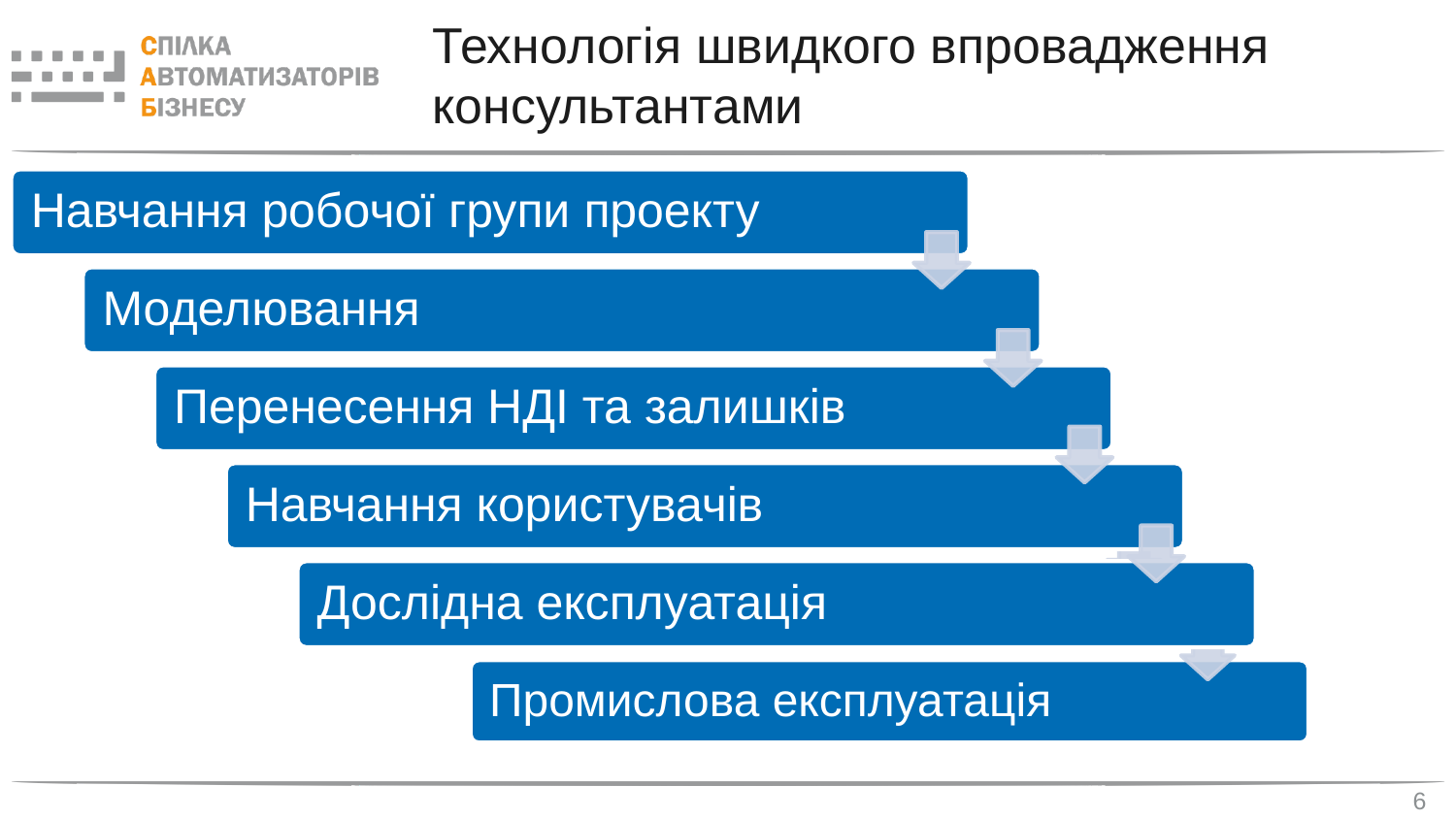

# Технологія швидкого впровадження консультантами
Навчання робочої групи проекту
Моделювання
Перенесення НДІ та залишків
Навчання користувачів
Дослідна експлуатація

1
2
Промислова експлуатація

6